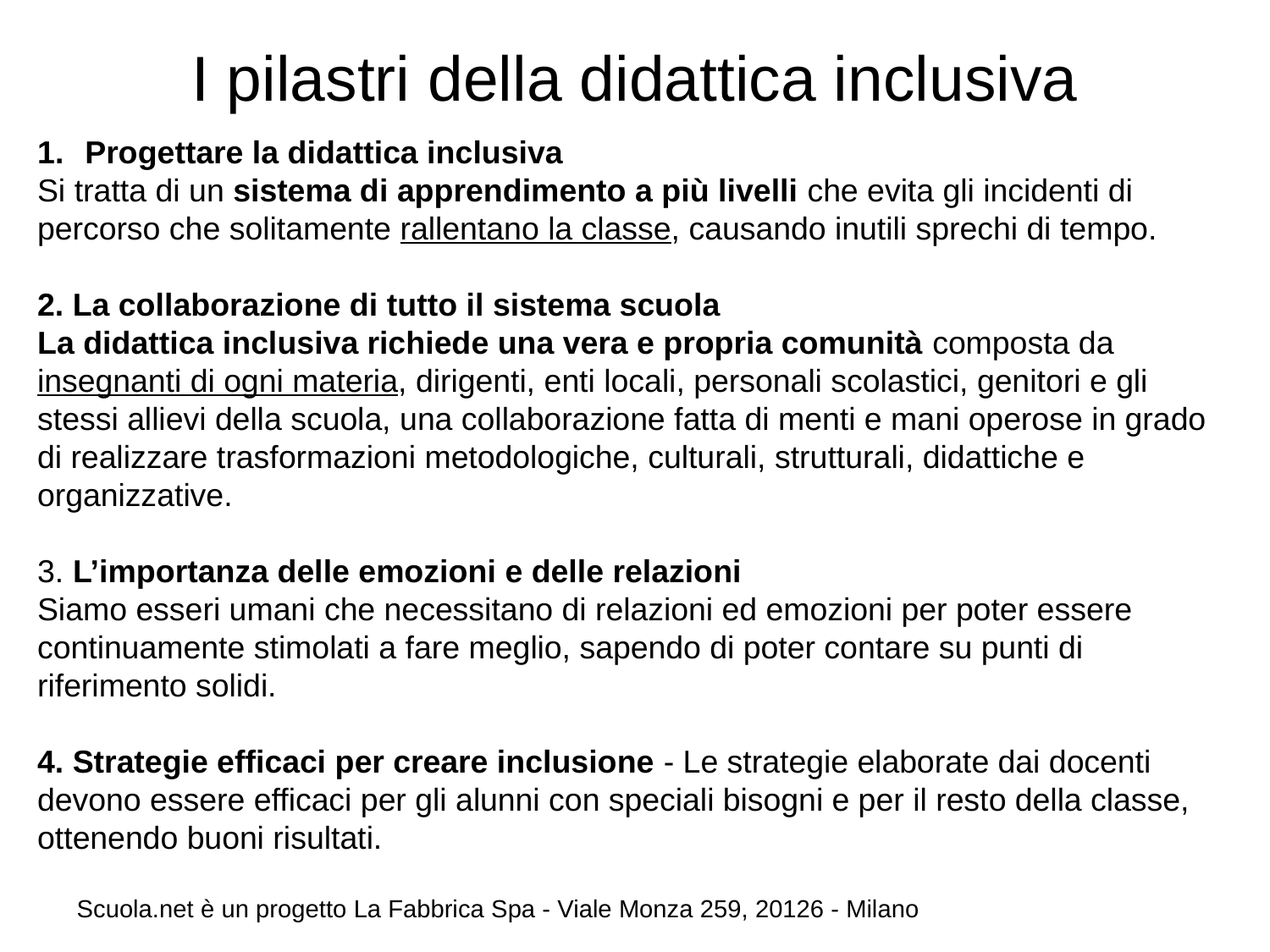

# I pilastri della didattica inclusiva
Progettare la didattica inclusiva
Si tratta di un sistema di apprendimento a più livelli che evita gli incidenti di percorso che solitamente rallentano la classe, causando inutili sprechi di tempo.

2. La collaborazione di tutto il sistema scuola
La didattica inclusiva richiede una vera e propria comunità composta da insegnanti di ogni materia, dirigenti, enti locali, personali scolastici, genitori e gli stessi allievi della scuola, una collaborazione fatta di menti e mani operose in grado di realizzare trasformazioni metodologiche, culturali, strutturali, didattiche e organizzative.

3. L’importanza delle emozioni e delle relazioni
Siamo esseri umani che necessitano di relazioni ed emozioni per poter essere continuamente stimolati a fare meglio, sapendo di poter contare su punti di riferimento solidi.

4. Strategie efficaci per creare inclusione - Le strategie elaborate dai docenti devono essere efficaci per gli alunni con speciali bisogni e per il resto della classe, ottenendo buoni risultati.

Scuola.net è un progetto La Fabbrica Spa - Viale Monza 259, 20126 - Milano